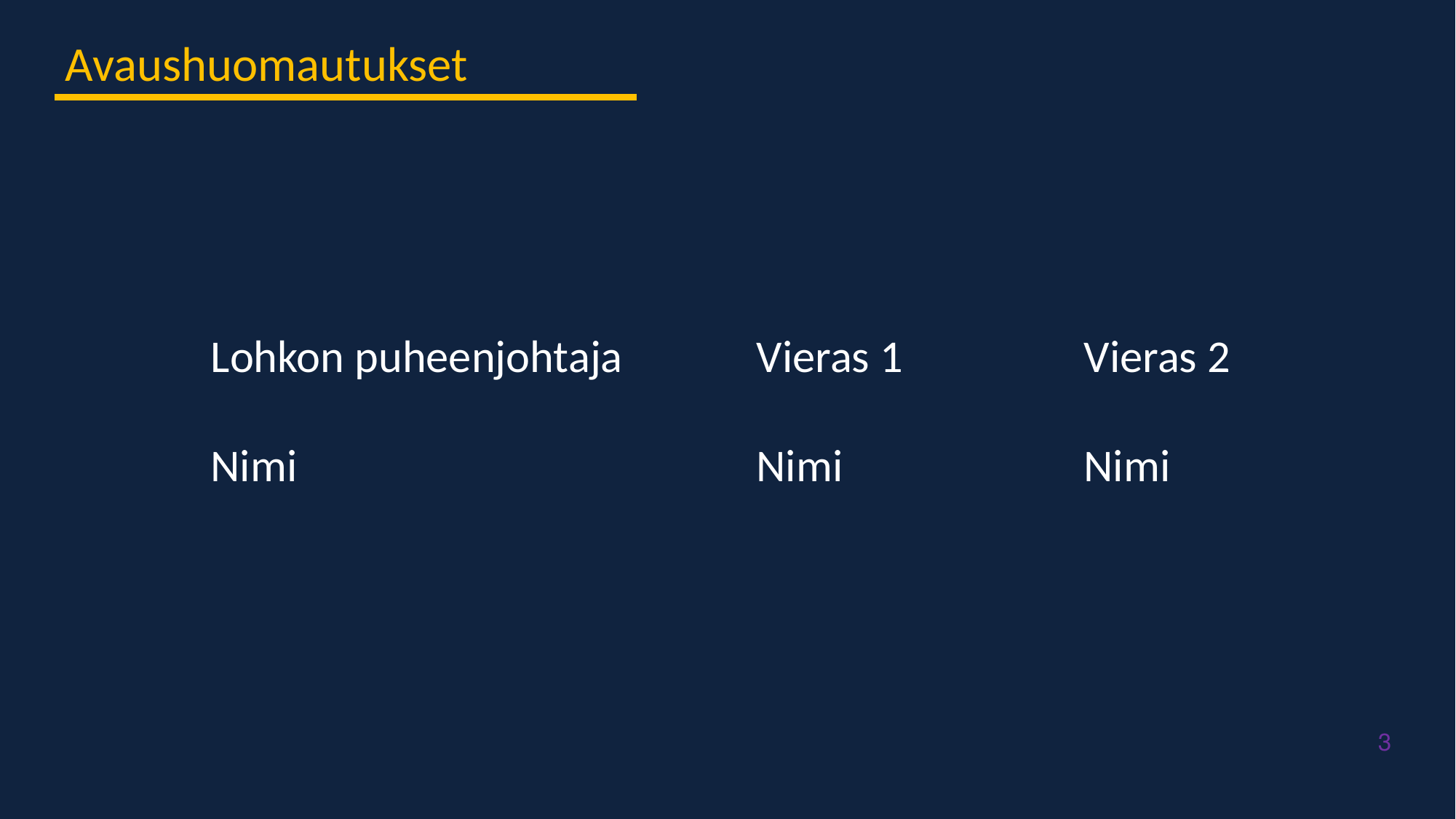

Avaushuomautukset
Lohkon puheenjohtaja		Vieras 1		Vieras 2

Nimi					Nimi			Nimi